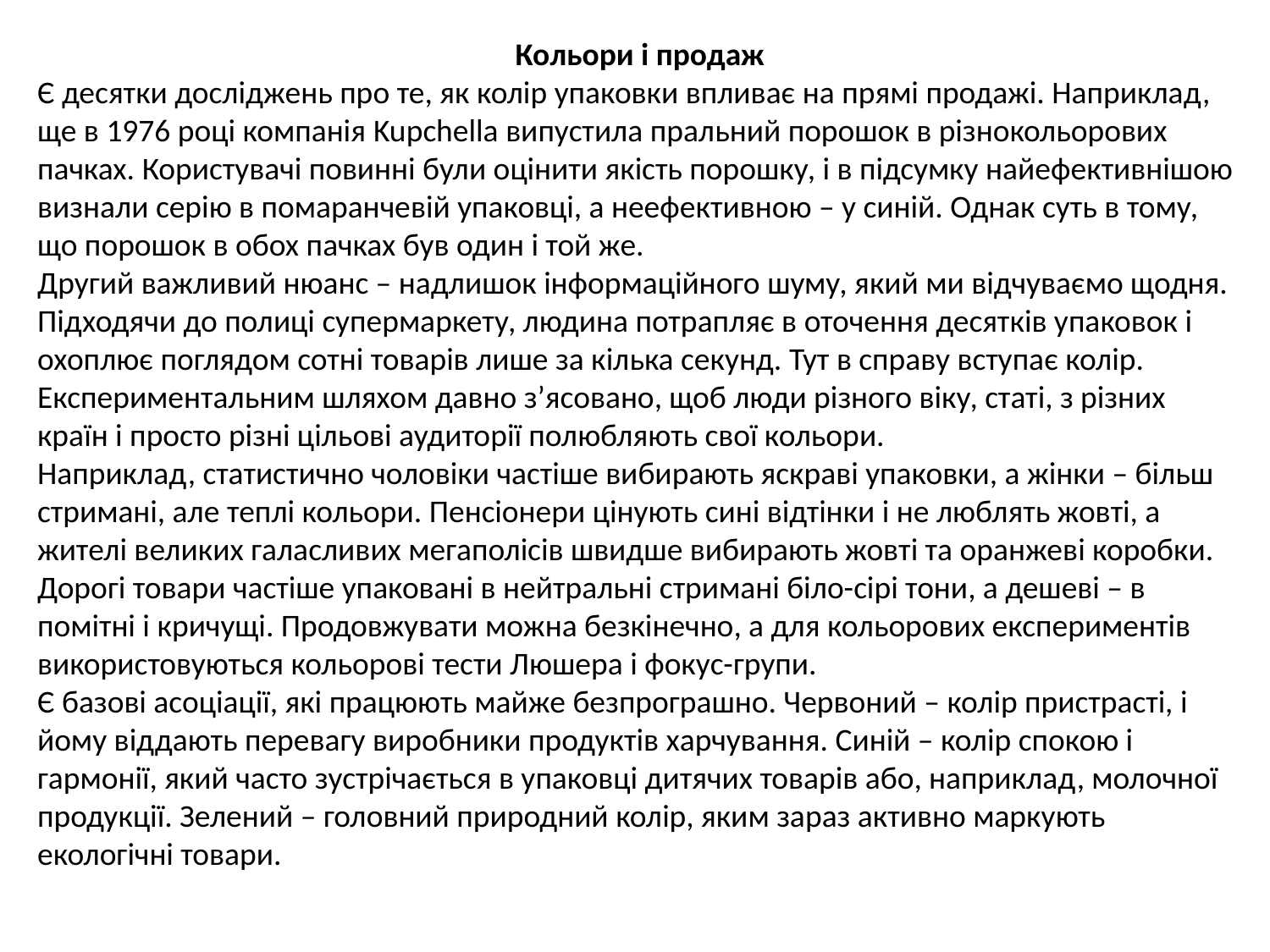

Кольори і продаж
Є десятки досліджень про те, як колір упаковки впливає на прямі продажі. Наприклад, ще в 1976 році компанія Kupchella випустила пральний порошок в різнокольорових пачках. Користувачі повинні були оцінити якість порошку, і в підсумку найефективнішою визнали серію в помаранчевій упаковці, а неефективною – у синій. Однак суть в тому, що порошок в обох пачках був один і той же.
Другий важливий нюанс – надлишок інформаційного шуму, який ми відчуваємо щодня. Підходячи до полиці супермаркету, людина потрапляє в оточення десятків упаковок і охоплює поглядом сотні товарів лише за кілька секунд. Тут в справу вступає колір. Експериментальним шляхом давно з’ясовано, щоб люди різного віку, статі, з різних країн і просто різні цільові аудиторії полюбляють свої кольори.
Наприклад, статистично чоловіки частіше вибирають яскраві упаковки, а жінки – більш стримані, але теплі кольори. Пенсіонери цінують сині відтінки і не люблять жовті, а жителі великих галасливих мегаполісів швидше вибирають жовті та оранжеві коробки. Дорогі товари частіше упаковані в нейтральні стримані біло-сірі тони, а дешеві – в помітні і кричущі. Продовжувати можна безкінечно, а для кольорових експериментів використовуються кольорові тести Люшера і фокус-групи.
Є базові асоціації, які працюють майже безпрограшно. Червоний – колір пристрасті, і йому віддають перевагу виробники продуктів харчування. Синій – колір спокою і гармонії, який часто зустрічається в упаковці дитячих товарів або, наприклад, молочної продукції. Зелений – головний природний колір, яким зараз активно маркують екологічні товари.